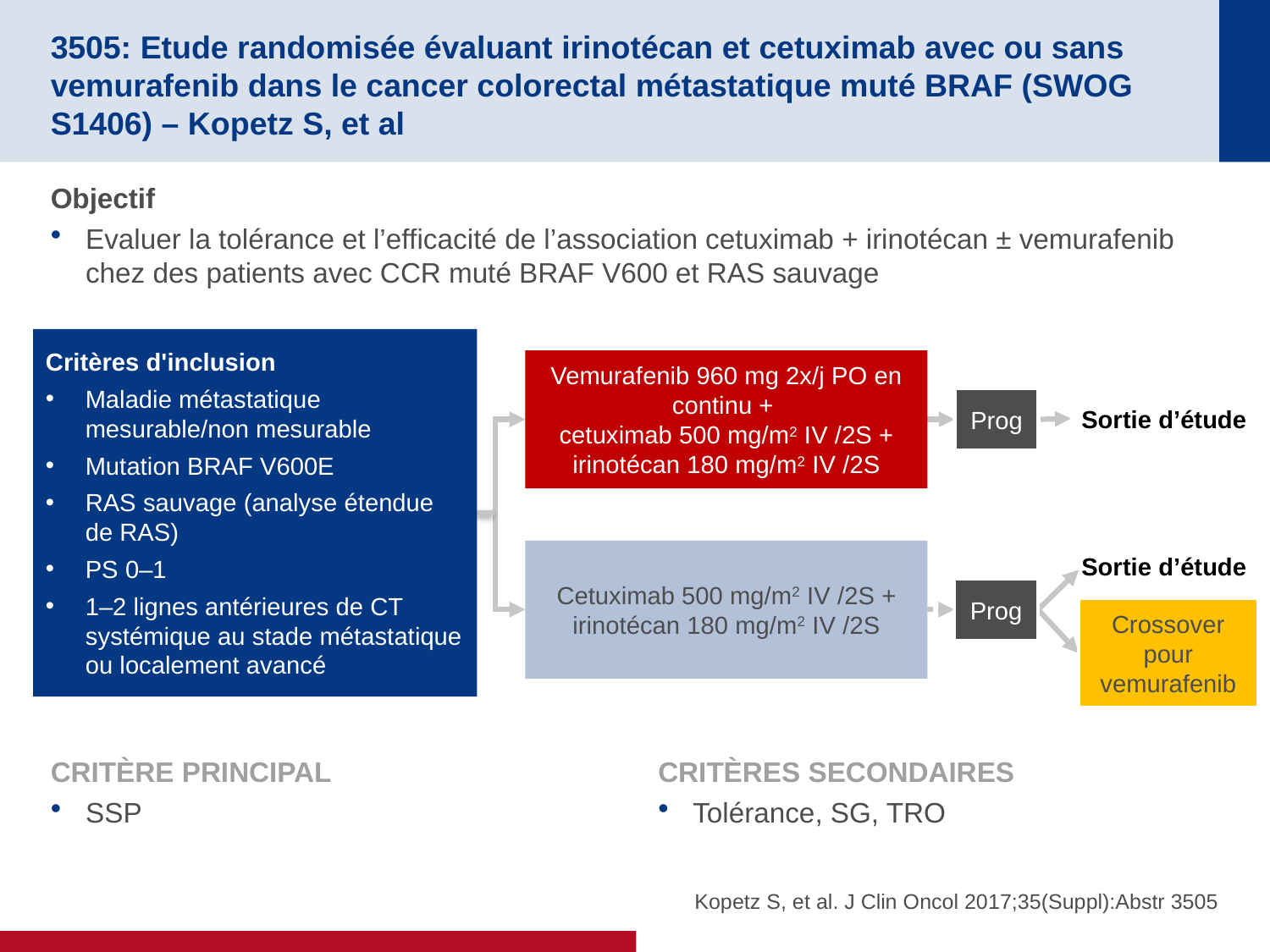

# 3505: Etude randomisée évaluant irinotécan et cetuximab avec ou sans vemurafenib dans le cancer colorectal métastatique muté BRAF (SWOG S1406) – Kopetz S, et al
Objectif
Evaluer la tolérance et l’efficacité de l’association cetuximab + irinotécan ± vemurafenib chez des patients avec CCR muté BRAF V600 et RAS sauvage
Critères d'inclusion
Maladie métastatique mesurable/non mesurable
Mutation BRAF V600E
RAS sauvage (analyse étendue de RAS)
PS 0–1
1–2 lignes antérieures de CT systémique au stade métastatique ou localement avancé
Vemurafenib 960 mg 2x/j PO en continu +
cetuximab 500 mg/m2 IV /2S + irinotécan 180 mg/m2 IV /2S
Prog
Sortie d’étude
Sortie d’étude
Cetuximab 500 mg/m2 IV /2S + irinotécan 180 mg/m2 IV /2S
Prog
Crossover pour vemurafenib
CRITÈRE PRINCIPAL
SSP

CRITÈRES SECONDAIRES
Tolérance, SG, TRO
Kopetz S, et al. J Clin Oncol 2017;35(Suppl):Abstr 3505